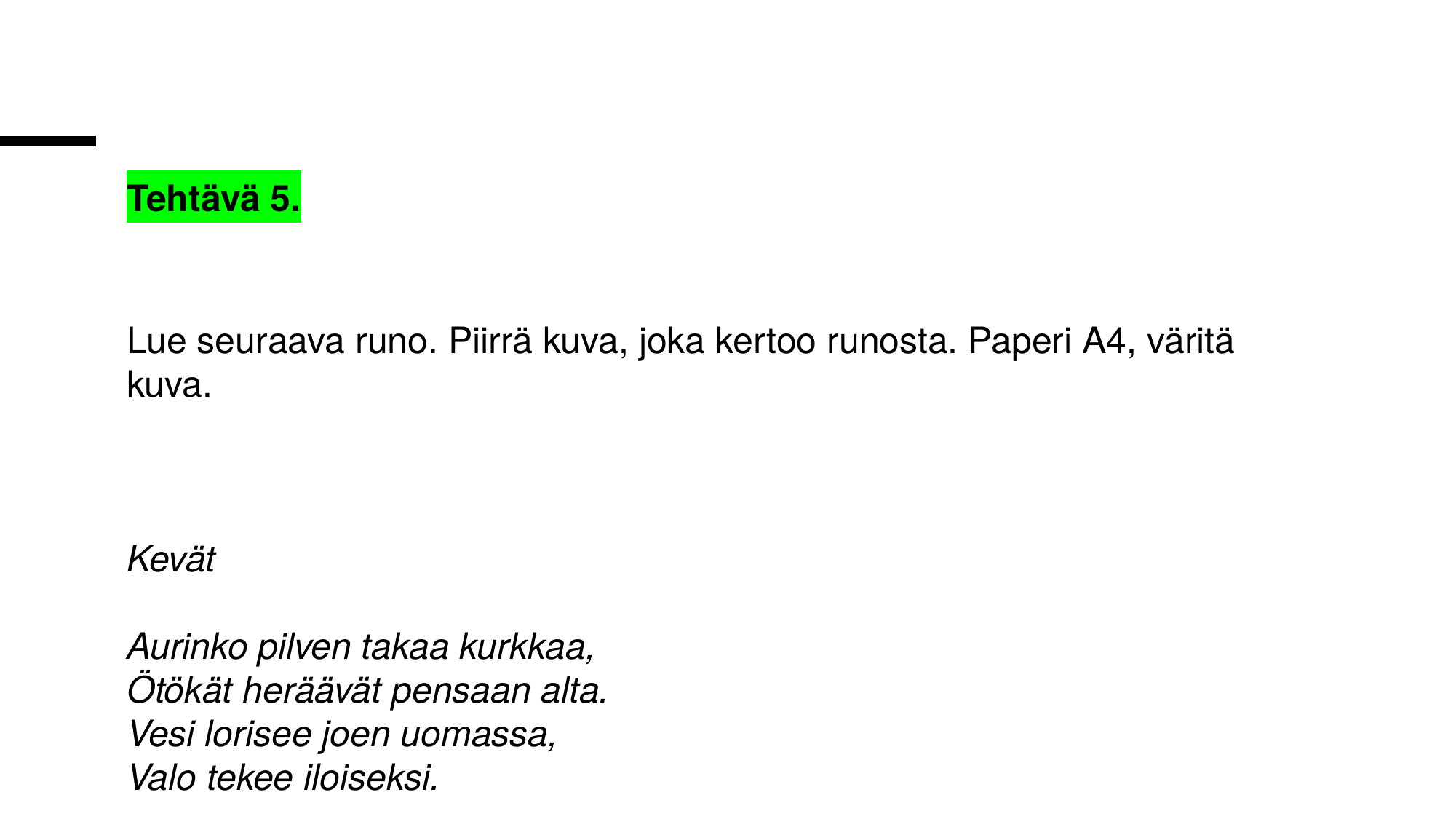

Tehtävä 5.

Lue seuraava runo. Piirrä kuva, joka kertoo runosta. Paperi A4, väritä kuva.

Kevät

Aurinko pilven takaa kurkkaa,
Ötökät heräävät pensaan alta.
Vesi lorisee joen uomassa,
Valo tekee iloiseksi.